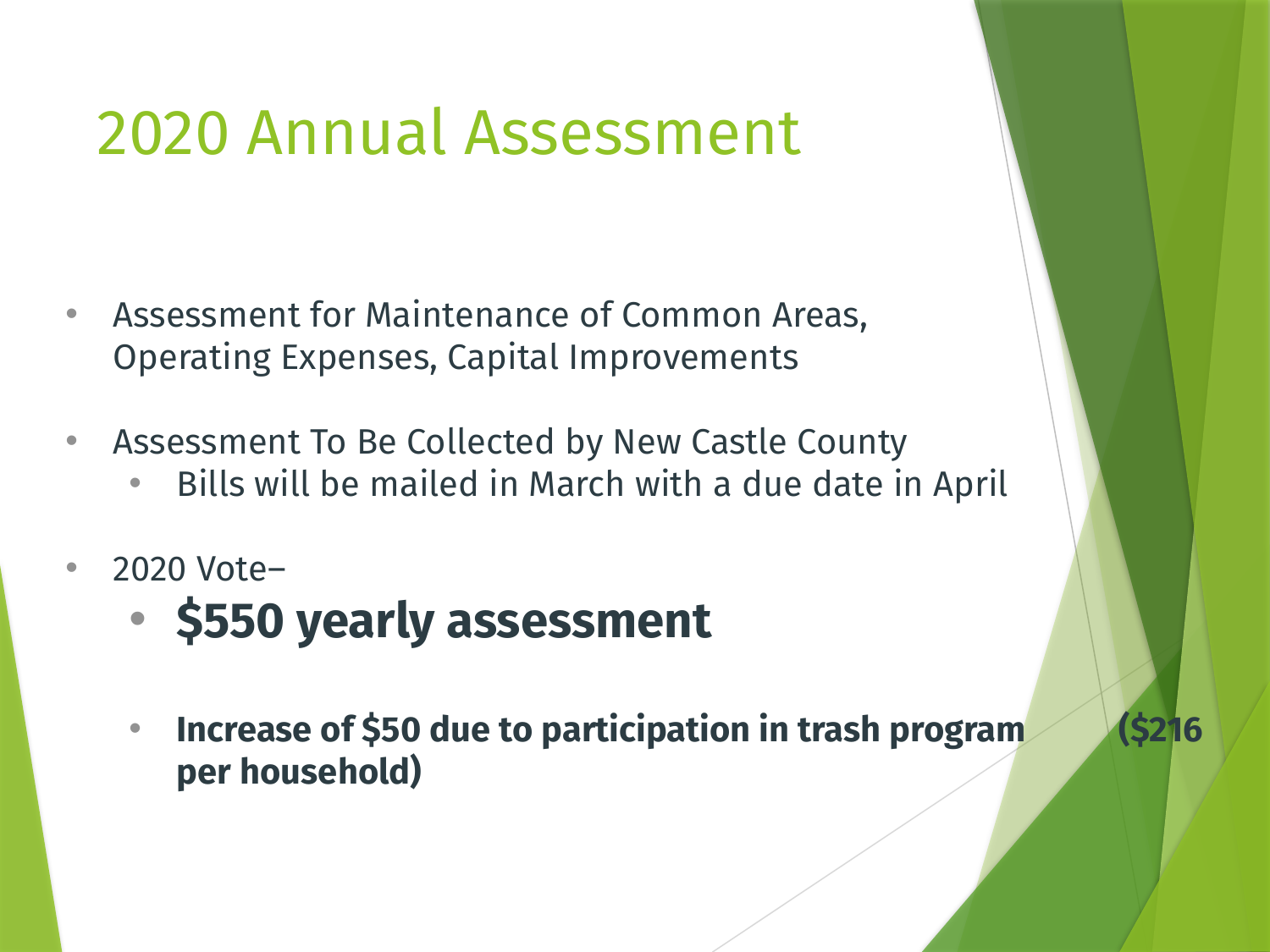

# 2020 Annual Assessment

Assessment for Maintenance of Common Areas,
Operating Expenses, Capital Improvements

Assessment To Be Collected by New Castle County
Bills will be mailed in March with a due date in April

2020 Vote–
$550 yearly assessment

Increase of $50 due to participation in trash program           ($216 per household)